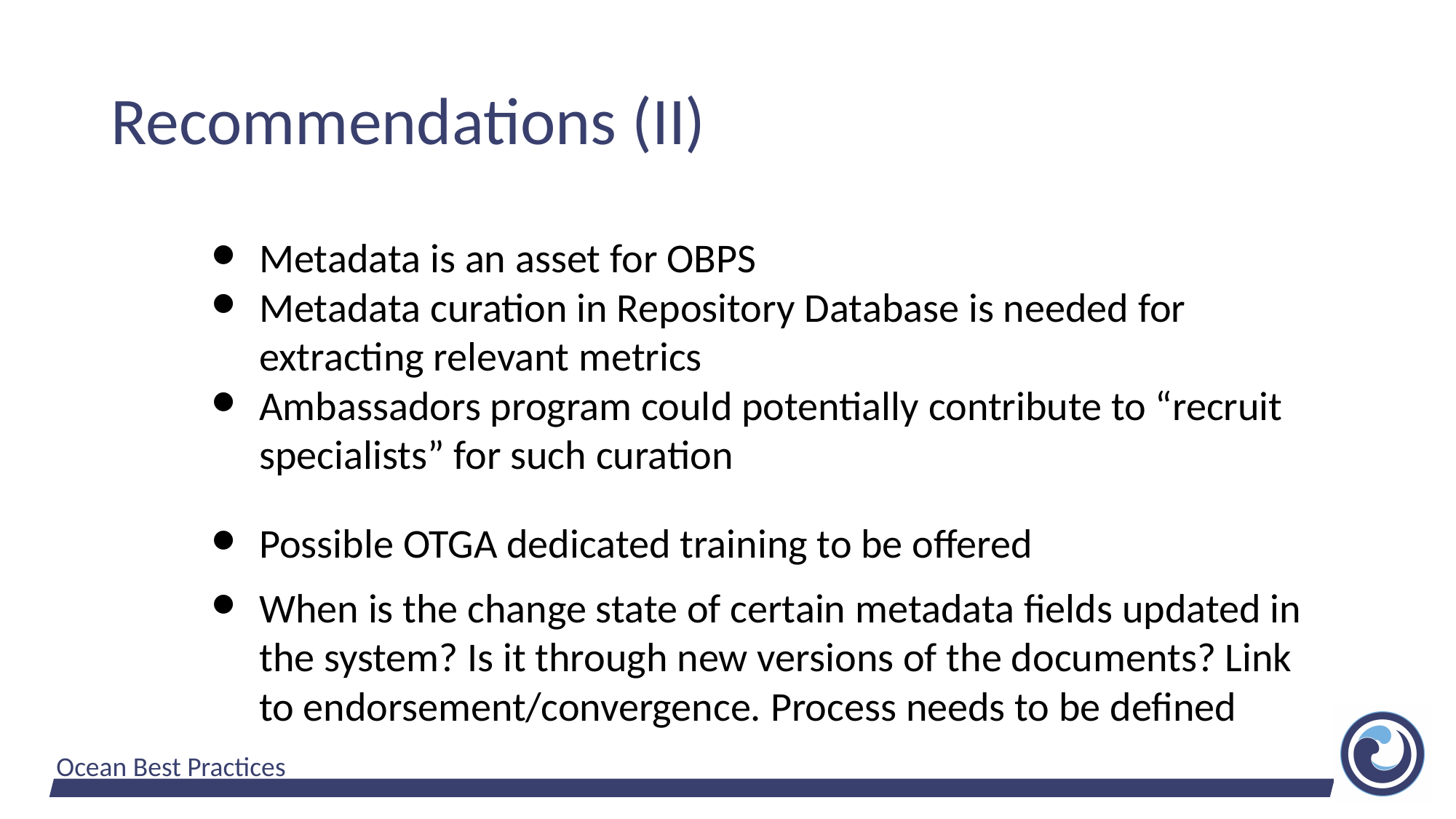

# Recommendations (II)
Metadata is an asset for OBPS
Metadata curation in Repository Database is needed for extracting relevant metrics
Ambassadors program could potentially contribute to “recruit specialists” for such curation
Possible OTGA dedicated training to be offered
When is the change state of certain metadata fields updated in the system? Is it through new versions of the documents? Link to endorsement/convergence. Process needs to be defined